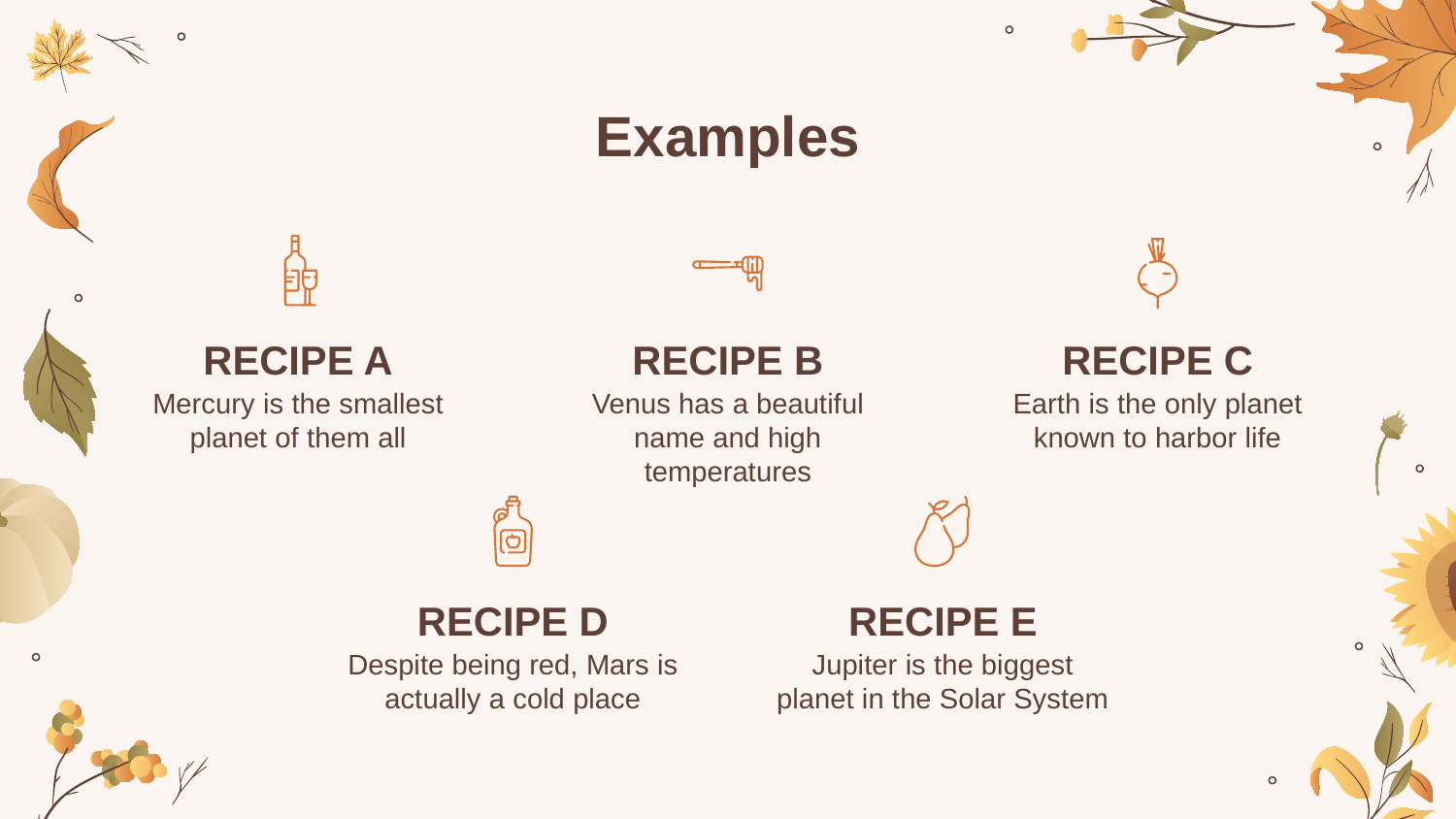

# Examples

RECIPE A
RECIPE B
RECIPE C
Mercury is the smallest planet of them all
Venus has a beautiful name and high temperatures
Earth is the only planet known to harbor life

RECIPE D
RECIPE E
Despite being red, Mars is actually a cold place
Jupiter is the biggest planet in the Solar System